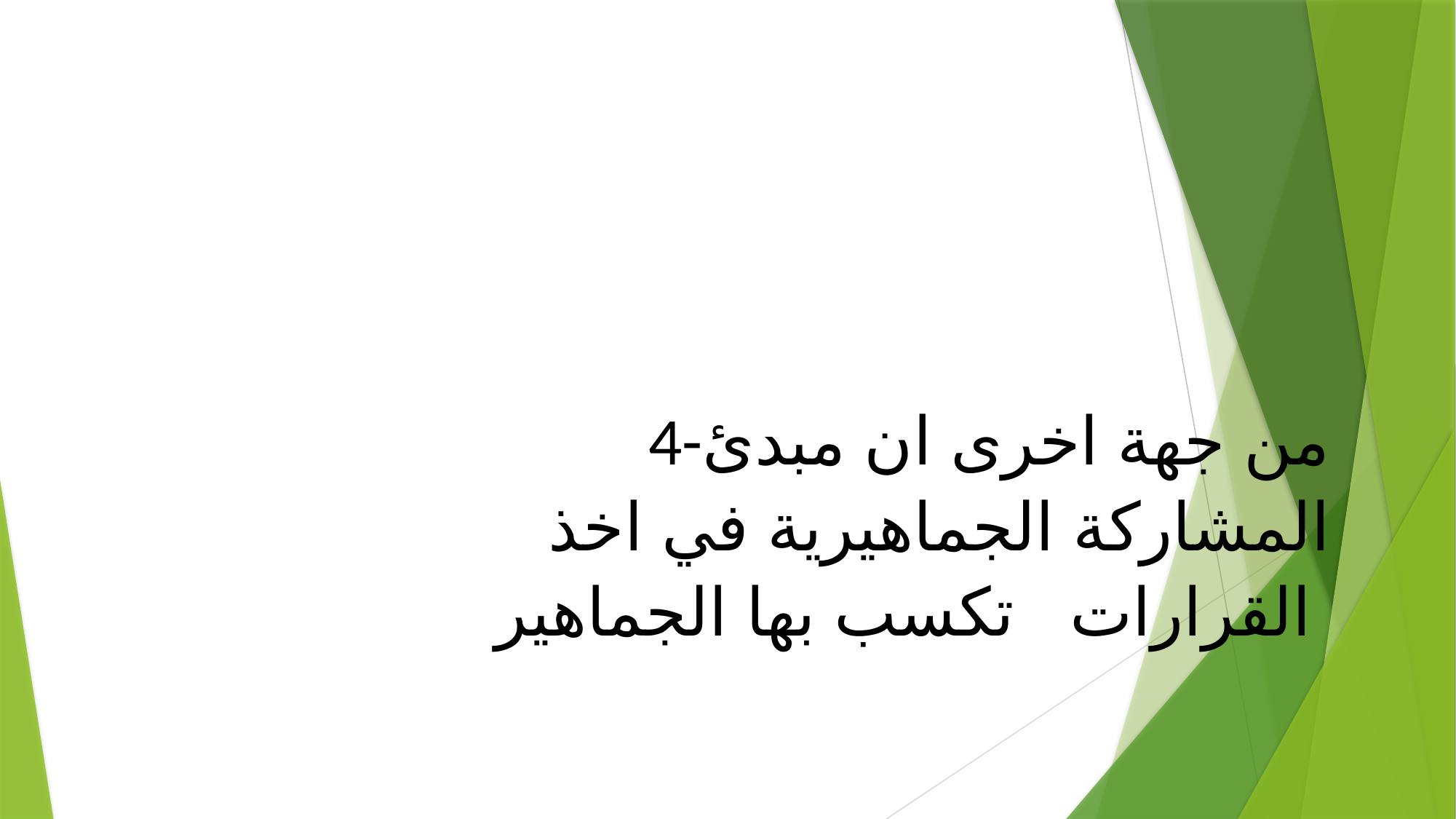

4-من جهة اخرى ان مبدئ المشاركة الجماهيرية في اخذ القرارات   تكسب بها الجماهير